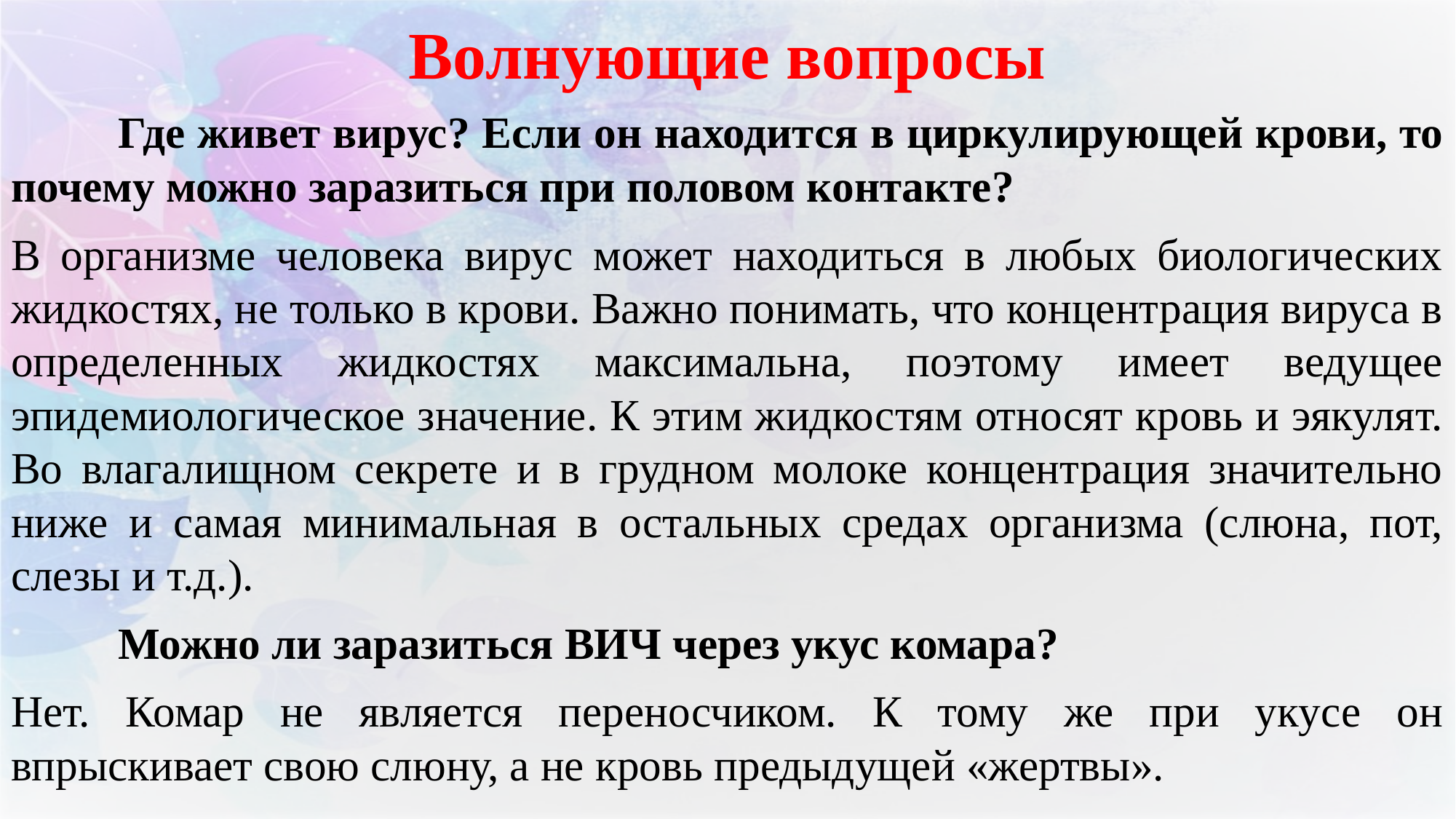

# Волнующие вопросы
	Где живет вирус? Если он находится в циркулирующей крови, то почему можно заразиться при половом контакте?
В организме человека вирус может находиться в любых биологических жидкостях, не только в крови. Важно понимать, что концентрация вируса в определенных жидкостях максимальна, поэтому имеет ведущее эпидемиологическое значение. К этим жидкостям относят кровь и эякулят. Во влагалищном секрете и в грудном молоке концентрация значительно ниже и самая минимальная в остальных средах организма (слюна, пот, слезы и т.д.).
	Можно ли заразиться ВИЧ через укус комара?
Нет. Комар не является переносчиком. К тому же при укусе он впрыскивает свою слюну, а не кровь предыдущей «жертвы».